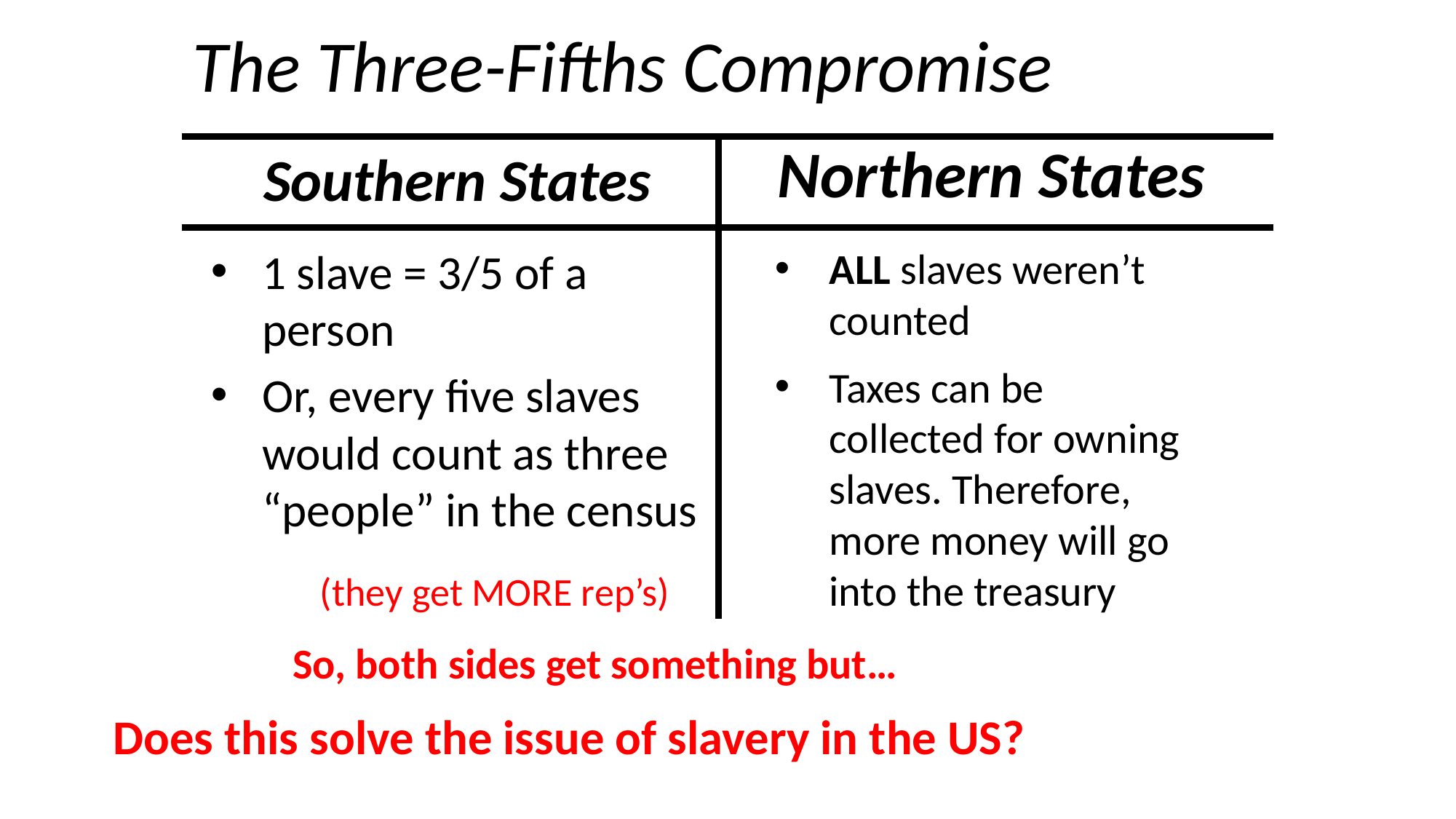

# The Three-Fifths Compromise
Northern States
Southern States
1 slave = 3/5 of a person
Or, every five slaves would count as three “people” in the census

ALL slaves weren’t counted
Taxes can be collected for owning slaves. Therefore, more money will go into the treasury
(they get MORE rep’s)
So, both sides get something but…

Does this solve the issue of slavery in the US?